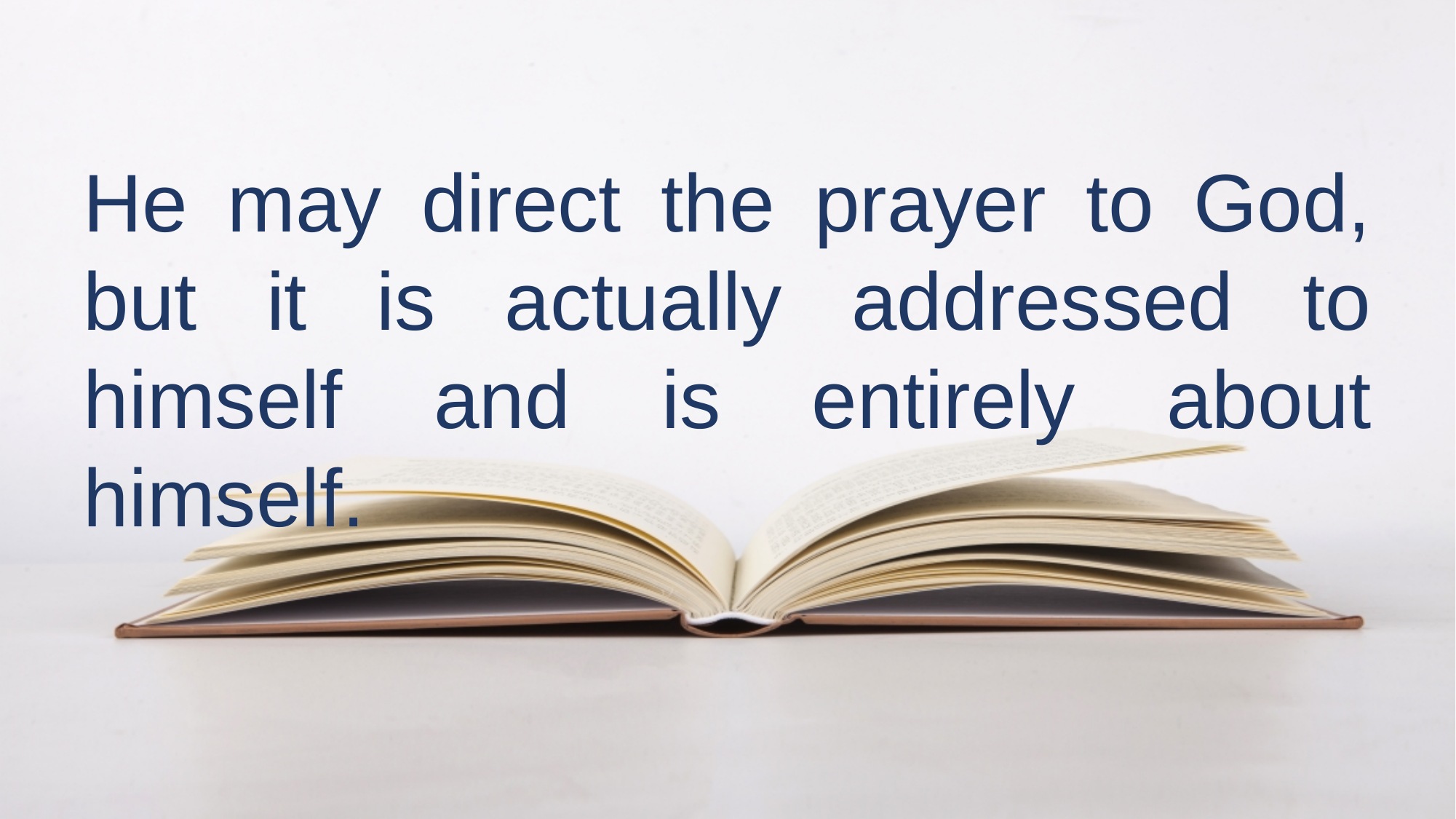

He may direct the prayer to God, but it is actually addressed to himself and is entirely about himself.